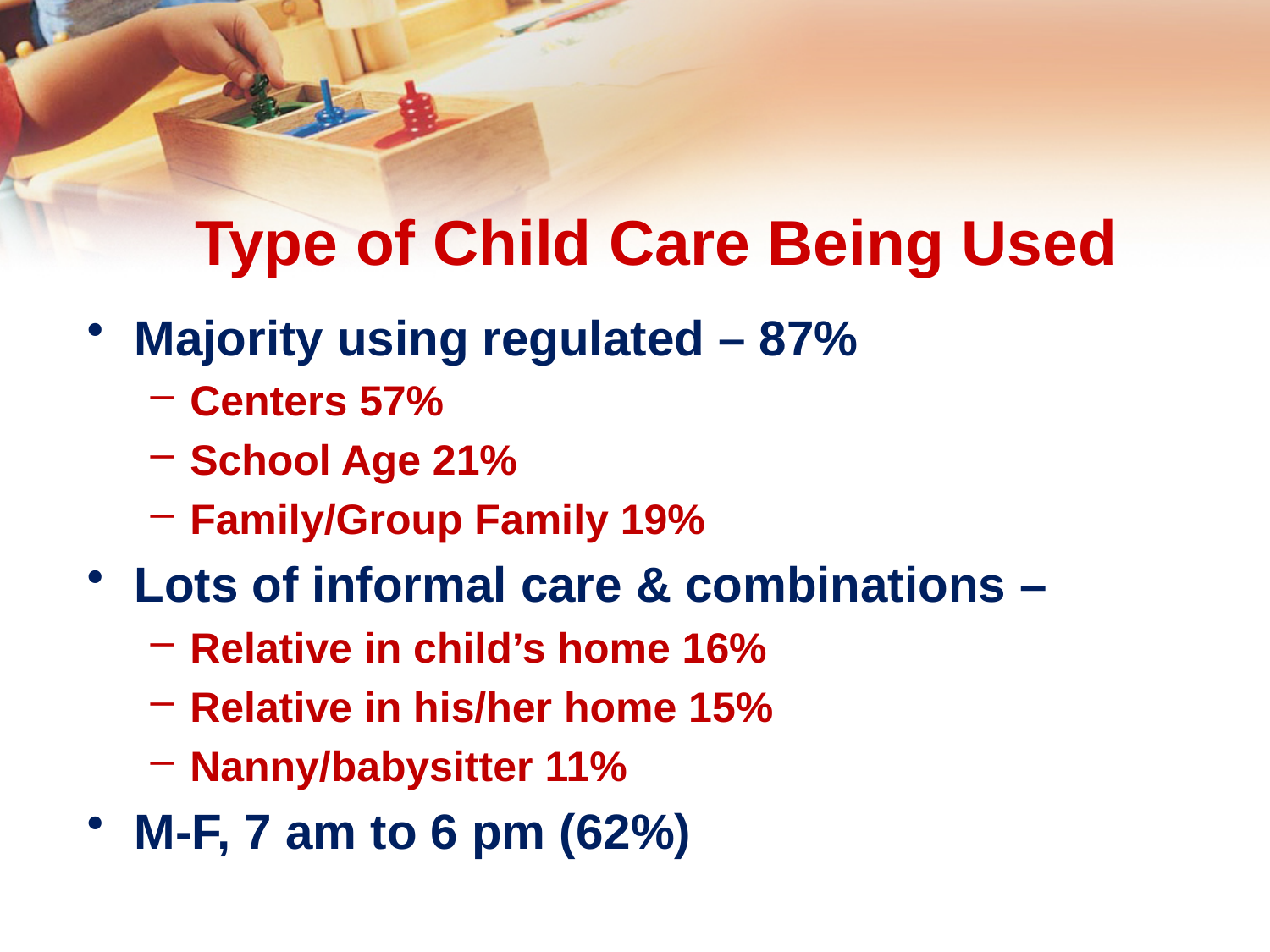

# Type of Child Care Being Used
Majority using regulated – 87%
Centers 57%
School Age 21%
Family/Group Family 19%
Lots of informal care & combinations –
Relative in child’s home 16%
Relative in his/her home 15%
Nanny/babysitter 11%
M-F, 7 am to 6 pm (62%)